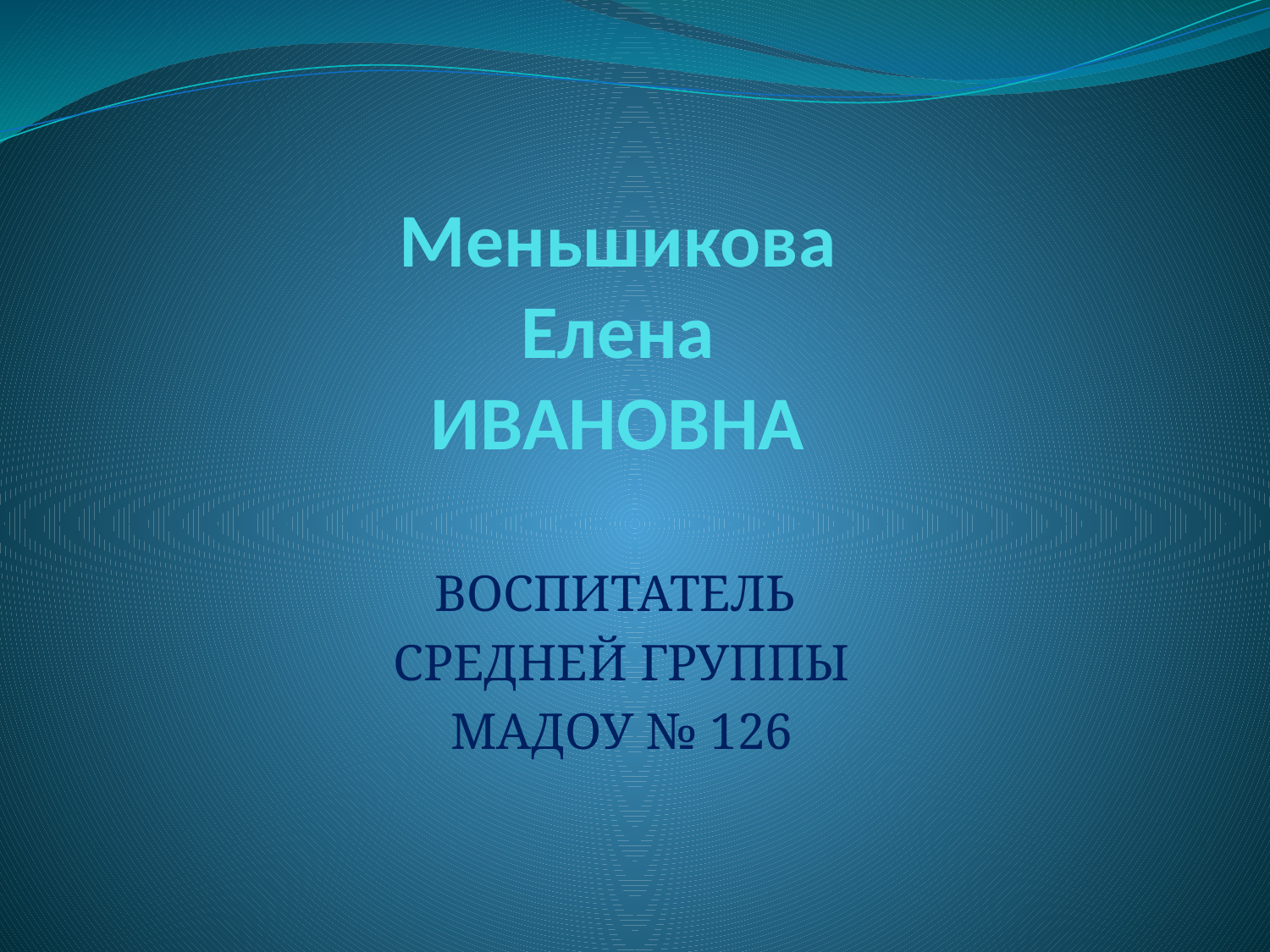

# Меньшикова Елена ИВАНОВНА
ВОСПИТАТЕЛЬ
 СРЕДНЕЙ ГРУППЫ
 МАДОУ № 126